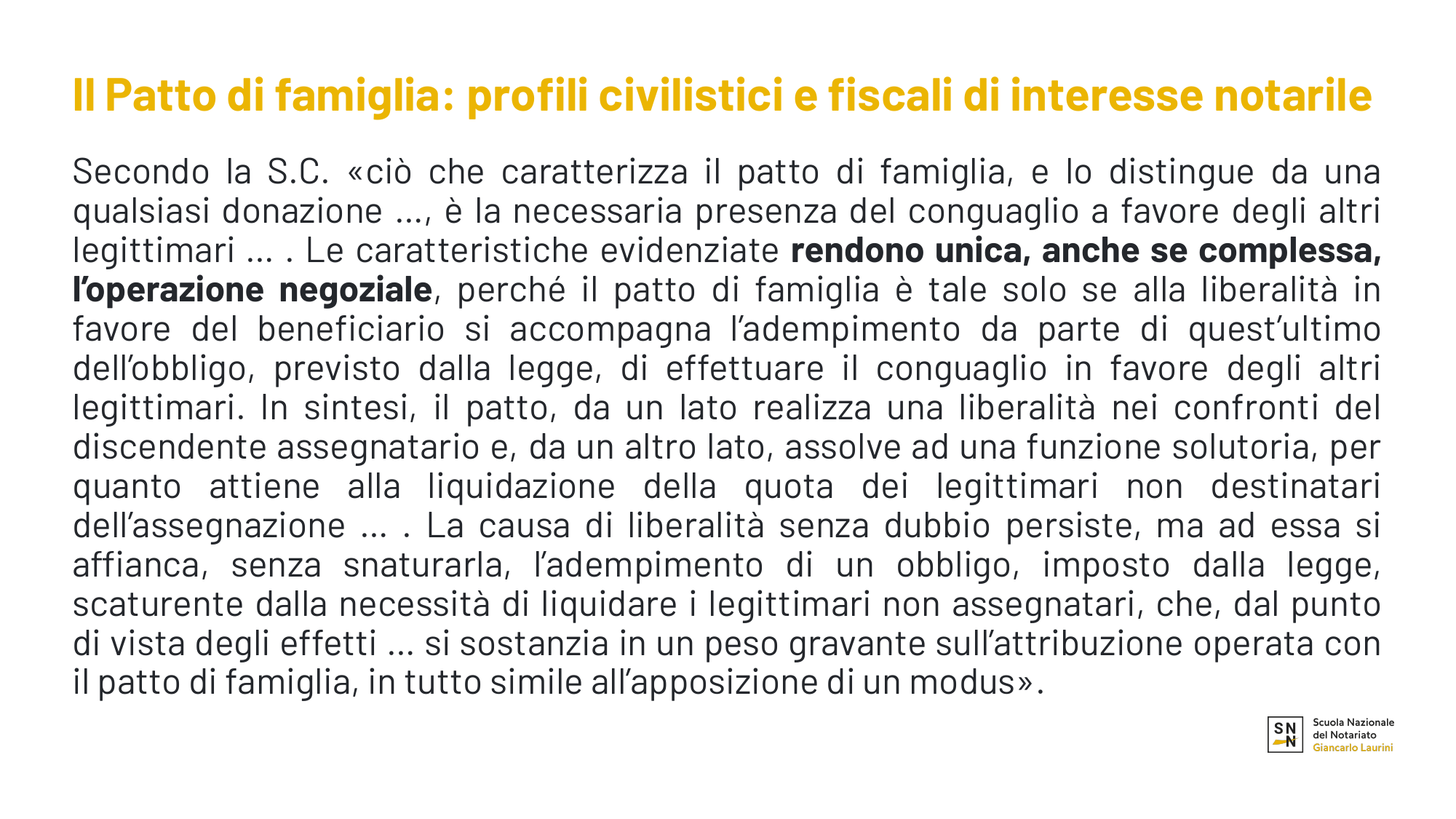

# Il Patto di famiglia: profili civilistici e fiscali di interesse notarile
Secondo la S.C. «ciò che caratterizza il patto di famiglia, e lo distingue da una qualsiasi donazione …, è la necessaria presenza del conguaglio a favore degli altri legittimari … . Le caratteristiche evidenziate rendono unica, anche se complessa, l’operazione negoziale, perché il patto di famiglia è tale solo se alla liberalità in favore del beneficiario si accompagna l’adempimento da parte di quest’ultimo dell’obbligo, previsto dalla legge, di effettuare il conguaglio in favore degli altri legittimari. In sintesi, il patto, da un lato realizza una liberalità nei confronti del discendente assegnatario e, da un altro lato, assolve ad una funzione solutoria, per quanto attiene alla liquidazione della quota dei legittimari non destinatari dell’assegnazione … . La causa di liberalità senza dubbio persiste, ma ad essa si affianca, senza snaturarla, l’adempimento di un obbligo, imposto dalla legge, scaturente dalla necessità di liquidare i legittimari non assegnatari, che, dal punto di vista degli effetti … si sostanzia in un peso gravante sull’attribuzione operata con il patto di famiglia, in tutto simile all’apposizione di un modus».